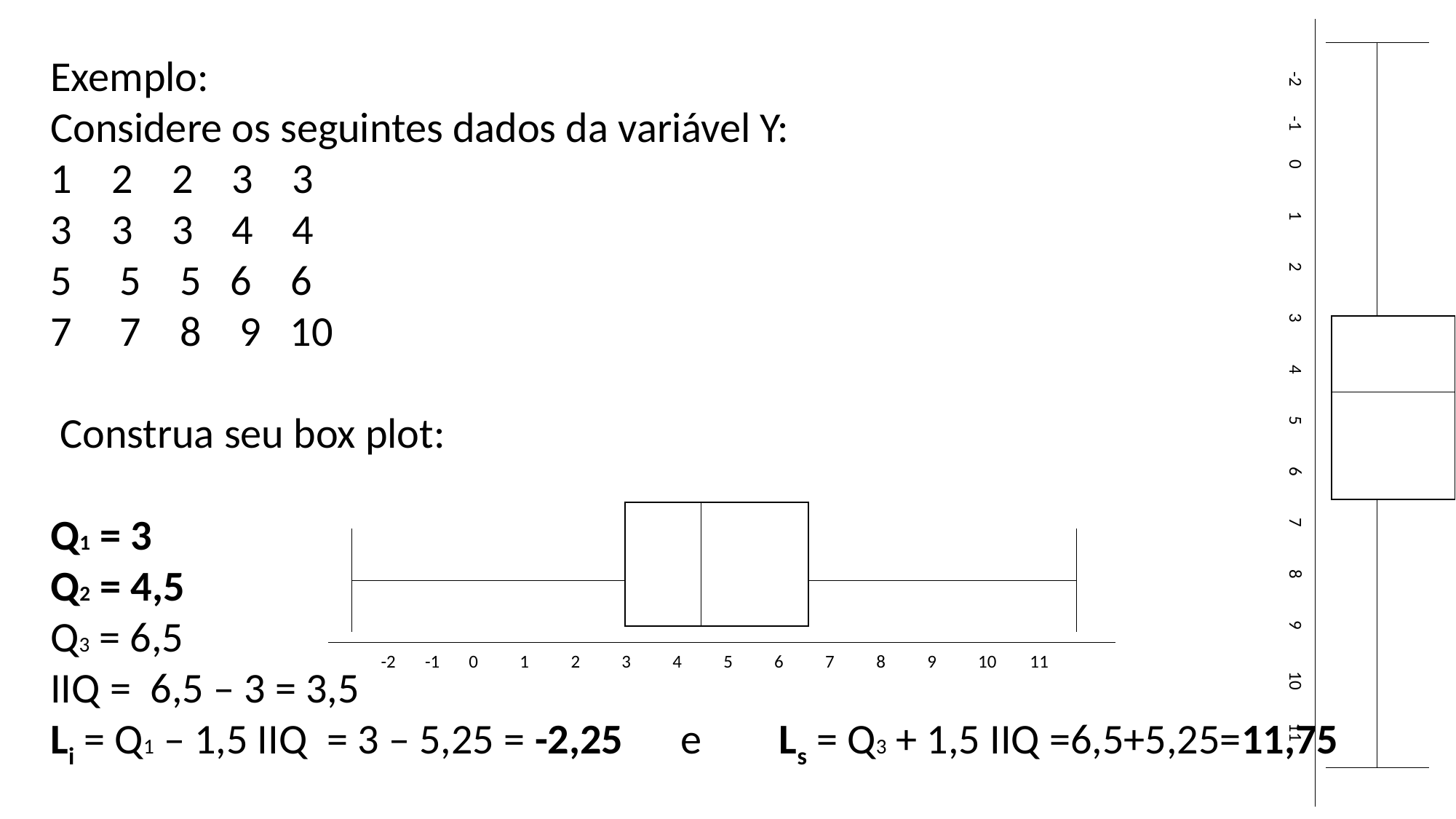

Exemplo:
Considere os seguintes dados da variável Y:
2    2    3    3
3    3    4    4
5     5    5   6    6
7     7    8    9   10

 Construa seu box plot:

Q1 = 3
Q2 = 4,5
Q3 = 6,5
IIQ =  6,5 – 3 = 3,5
Li = Q1 – 1,5 IIQ  = 3 – 5,25 = -2,25      e        Ls = Q3 + 1,5 IIQ =6,5+5,25=11,75

           -2       -1       0          1          2          3          4          5          6          7          8          9          10        11

           -2       -1       0          1          2          3          4          5          6          7          8          9          10        11